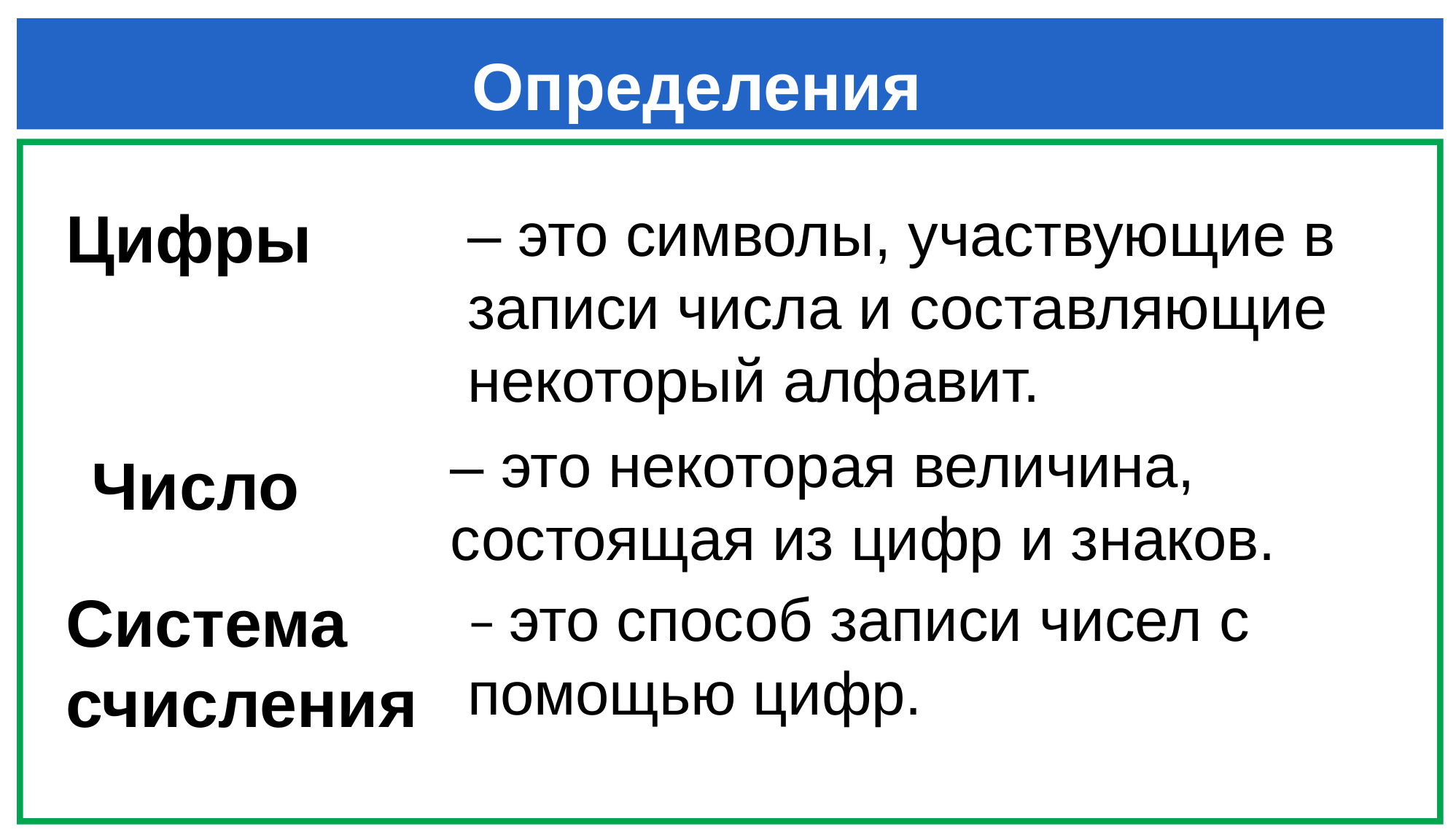

# Определения
Цифры
– это символы, участвующие в записи числа и составляющие некоторый алфавит.
– это некоторая величина, состоящая из цифр и знаков.
Число
Система счисления
– это способ записи чисел с помощью цифр.